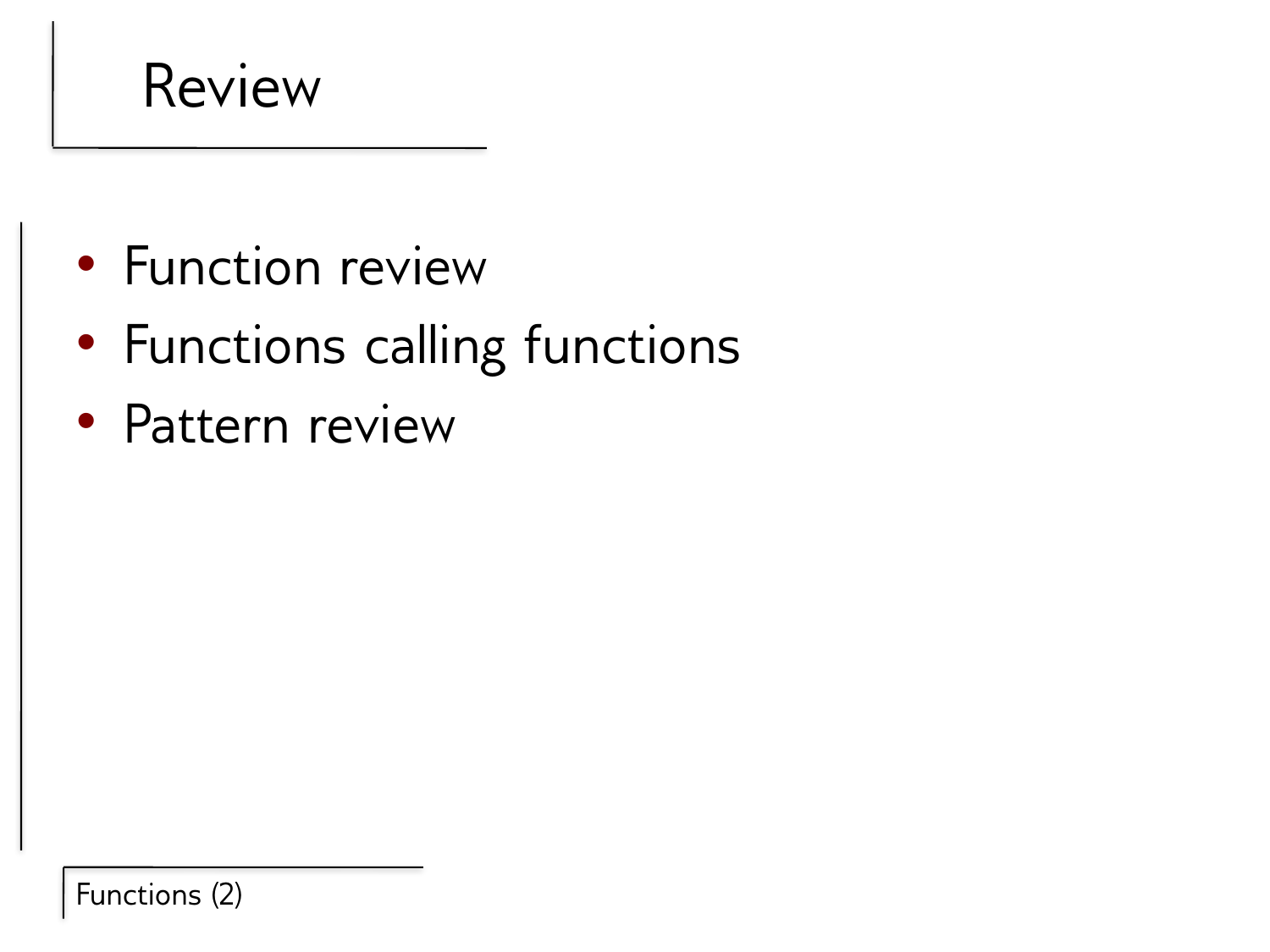

# Review
Function review
Functions calling functions
Pattern review